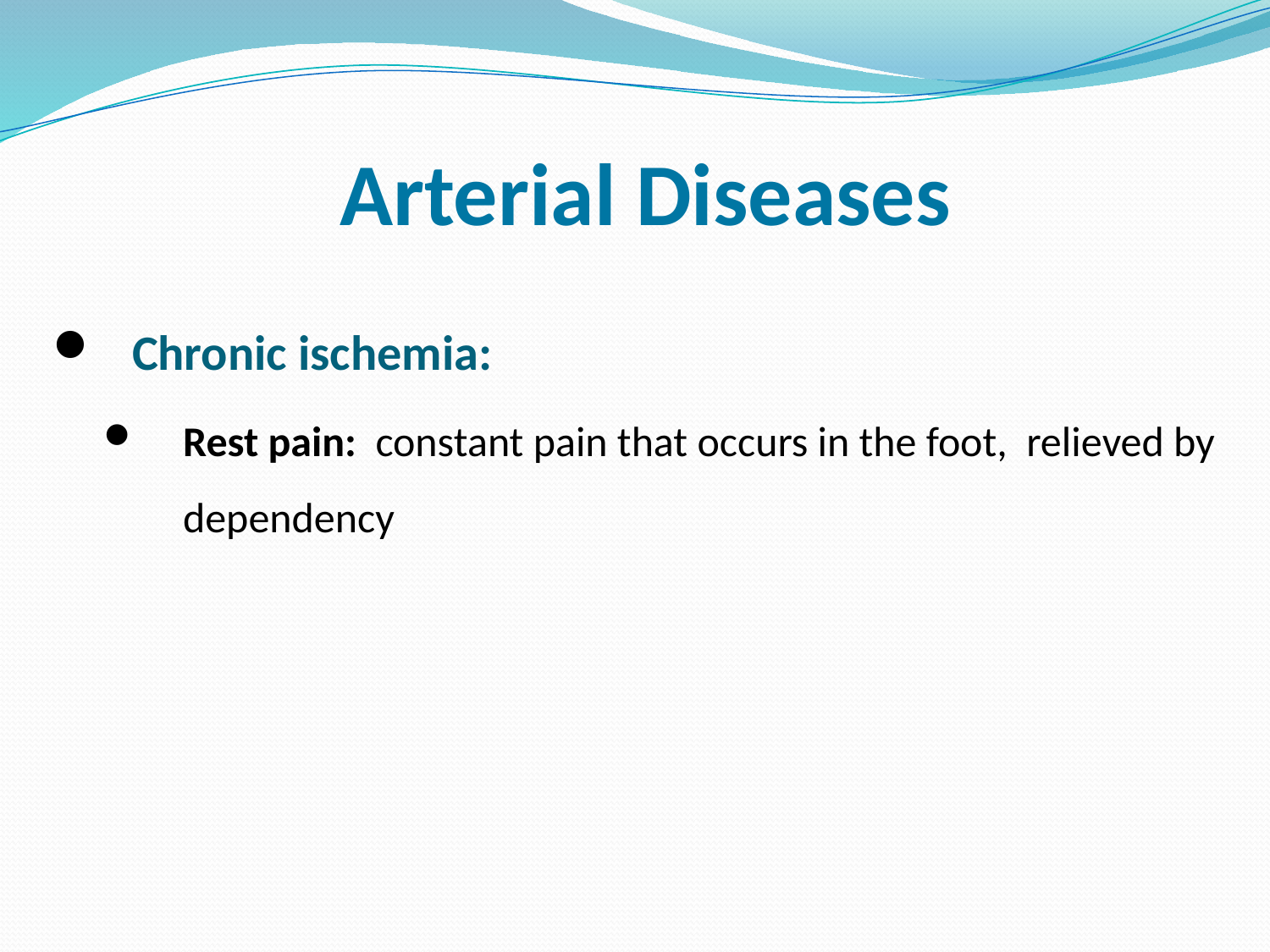

# Arterial Diseases
Chronic ischemia:
Rest pain:  constant pain that occurs in the foot,  relieved by dependency